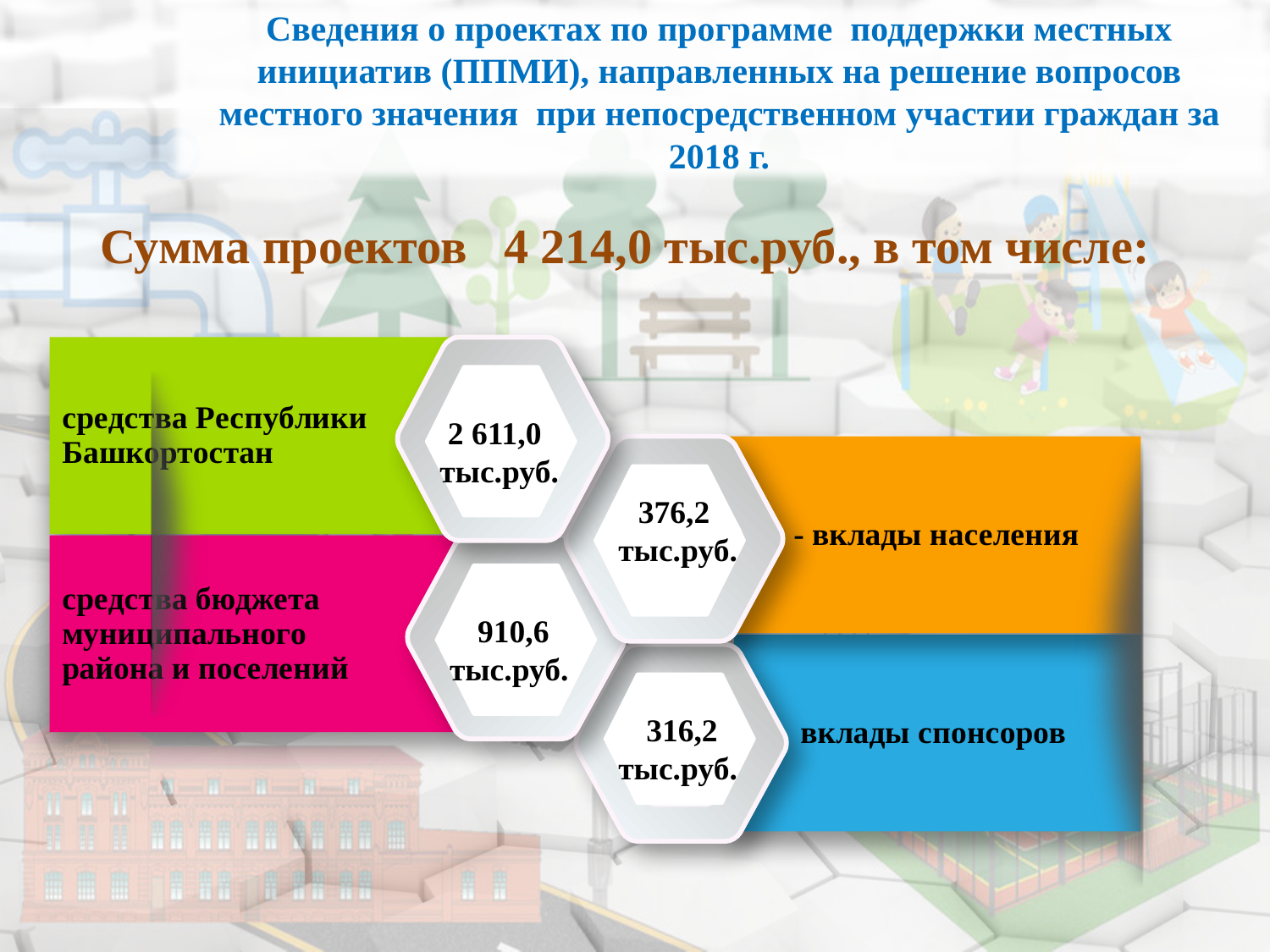

Сведения о проектах по программе  поддержки местных инициатив (ППМИ), направленных на решение вопросов местного значения  при непосредственном участии граждан за 2018 г.

### Chart

| Category |
|---|
Сумма проектов   4 214,0 тыс.руб., в том числе:

 5 000,2 тыс.руб.
 2 611,0
тыс.руб.

611,7
Тыс.
376,2
тыс.руб.

 910,6
тыс.руб.
295,0 тыс.руб.
 316,2
тыс.руб.